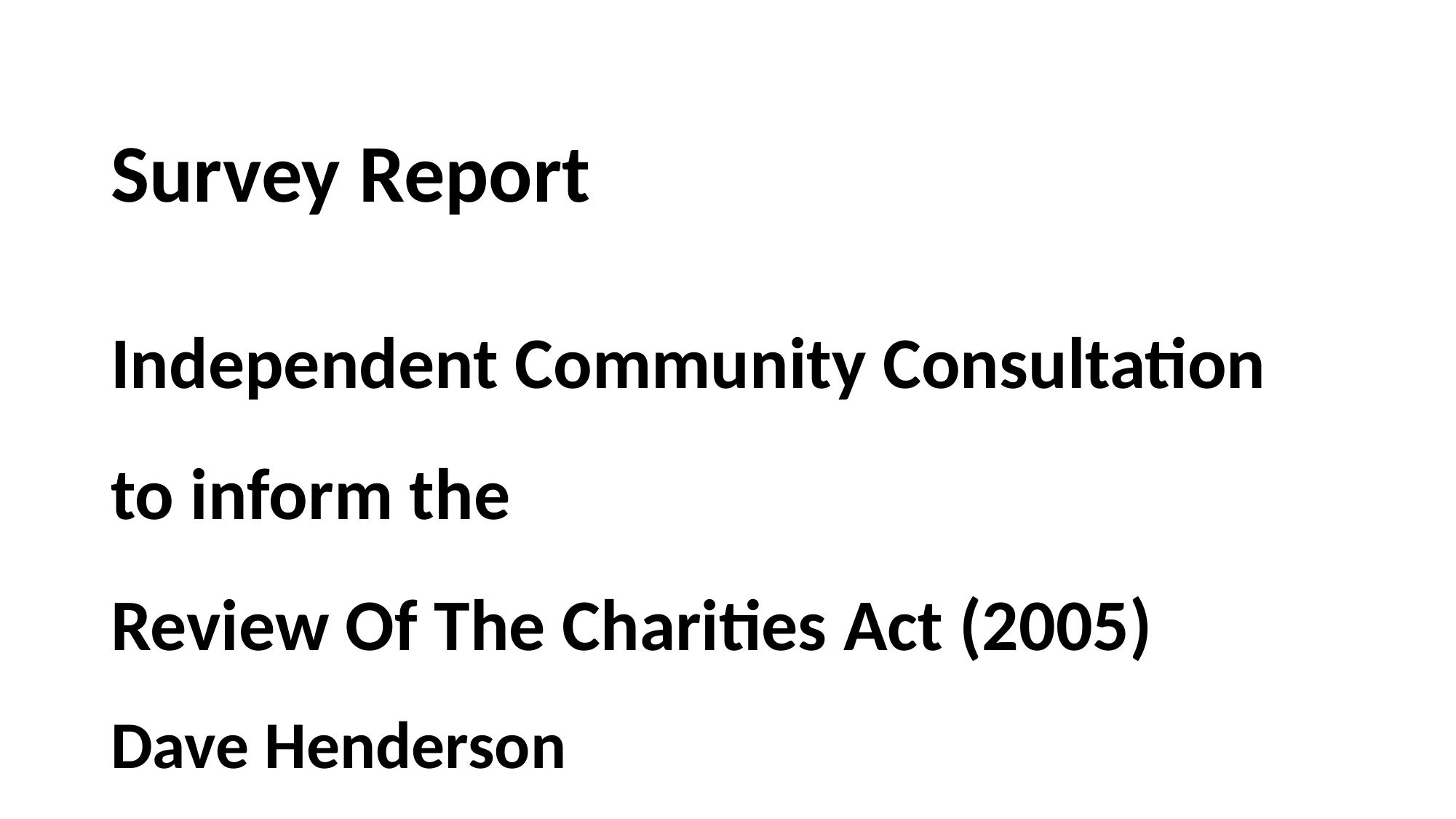

# Survey Report
Independent Community Consultation
to inform the
Review Of The Charities Act (2005)
Dave Henderson